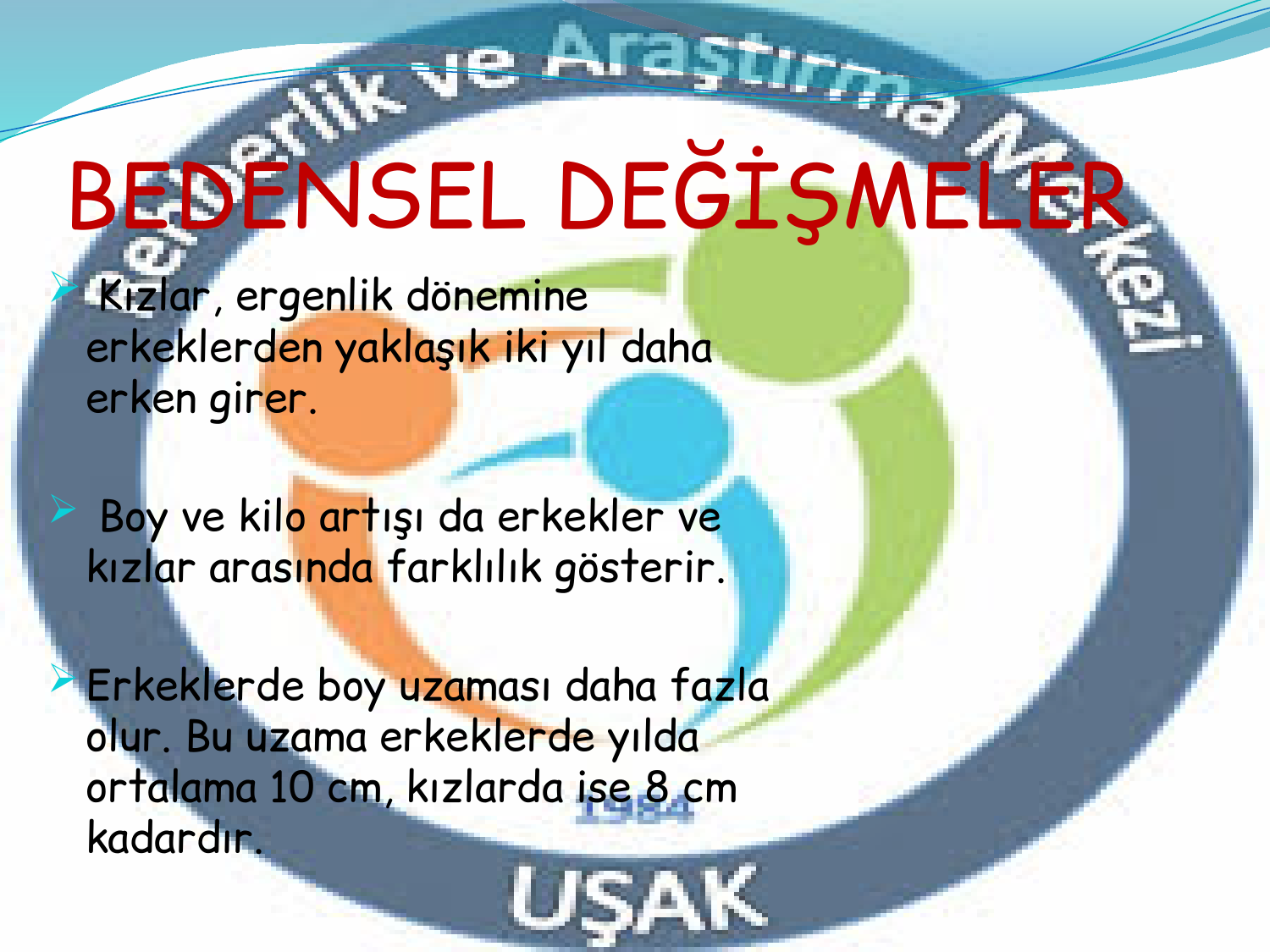

# BEDENSEL DEĞİŞMELER
 Kızlar, ergenlik dönemine erkeklerden yaklaşık iki yıl daha erken girer.

 Boy ve kilo artışı da erkekler ve kızlar arasında farklılık gösterir.

Erkeklerde boy uzaması daha fazla olur. Bu uzama erkeklerde yılda ortalama 10 cm, kızlarda ise 8 cm kadardır.